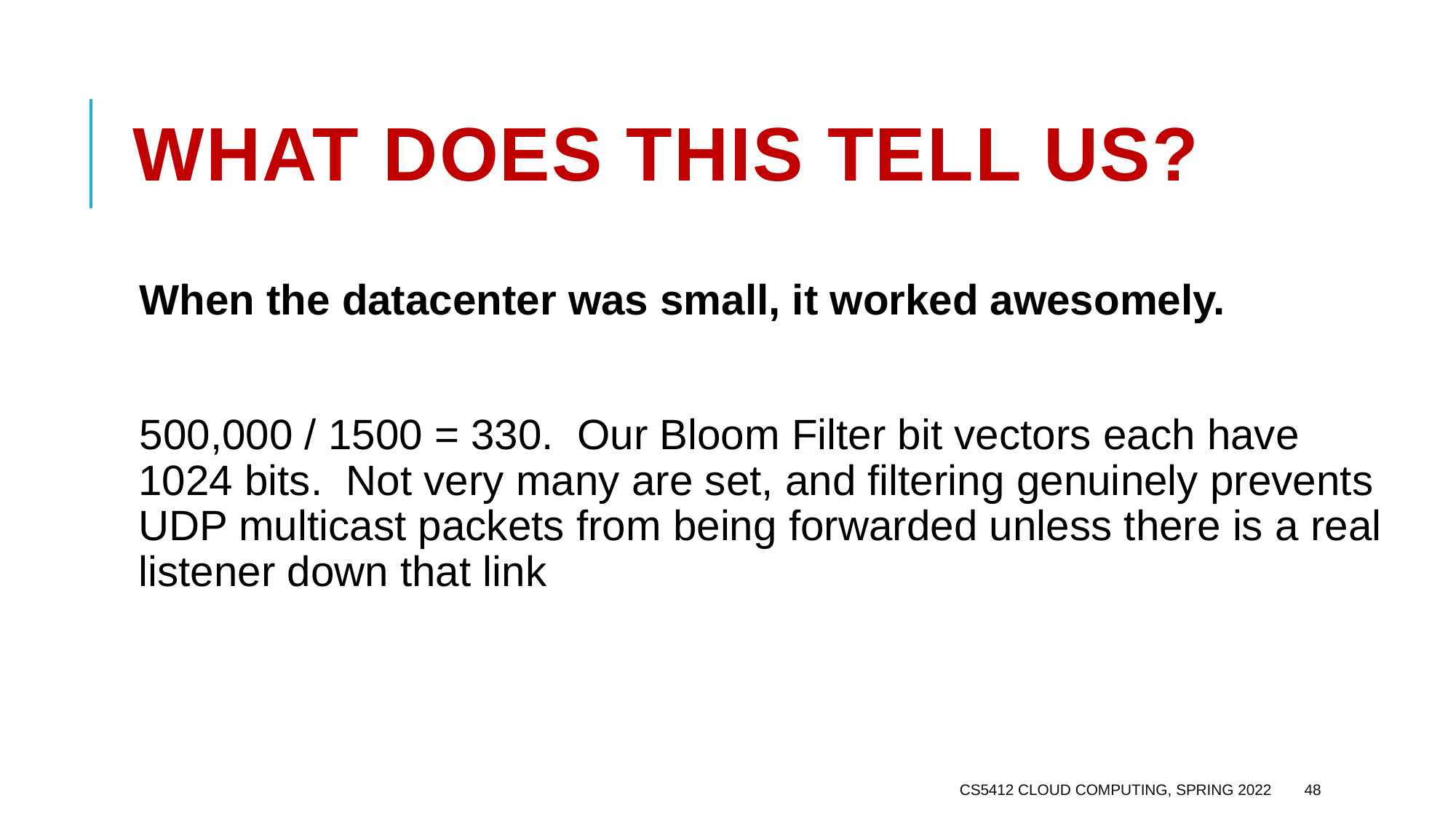

# What does this tell us?
When the datacenter was small, it worked awesomely.

500,000 / 1500 = 330.  Our Bloom Filter bit vectors each have 1024 bits.  Not very many are set, and filtering genuinely prevents UDP multicast packets from being forwarded unless there is a real listener down that link
CS5412 Cloud Computing, Spring 2022
48